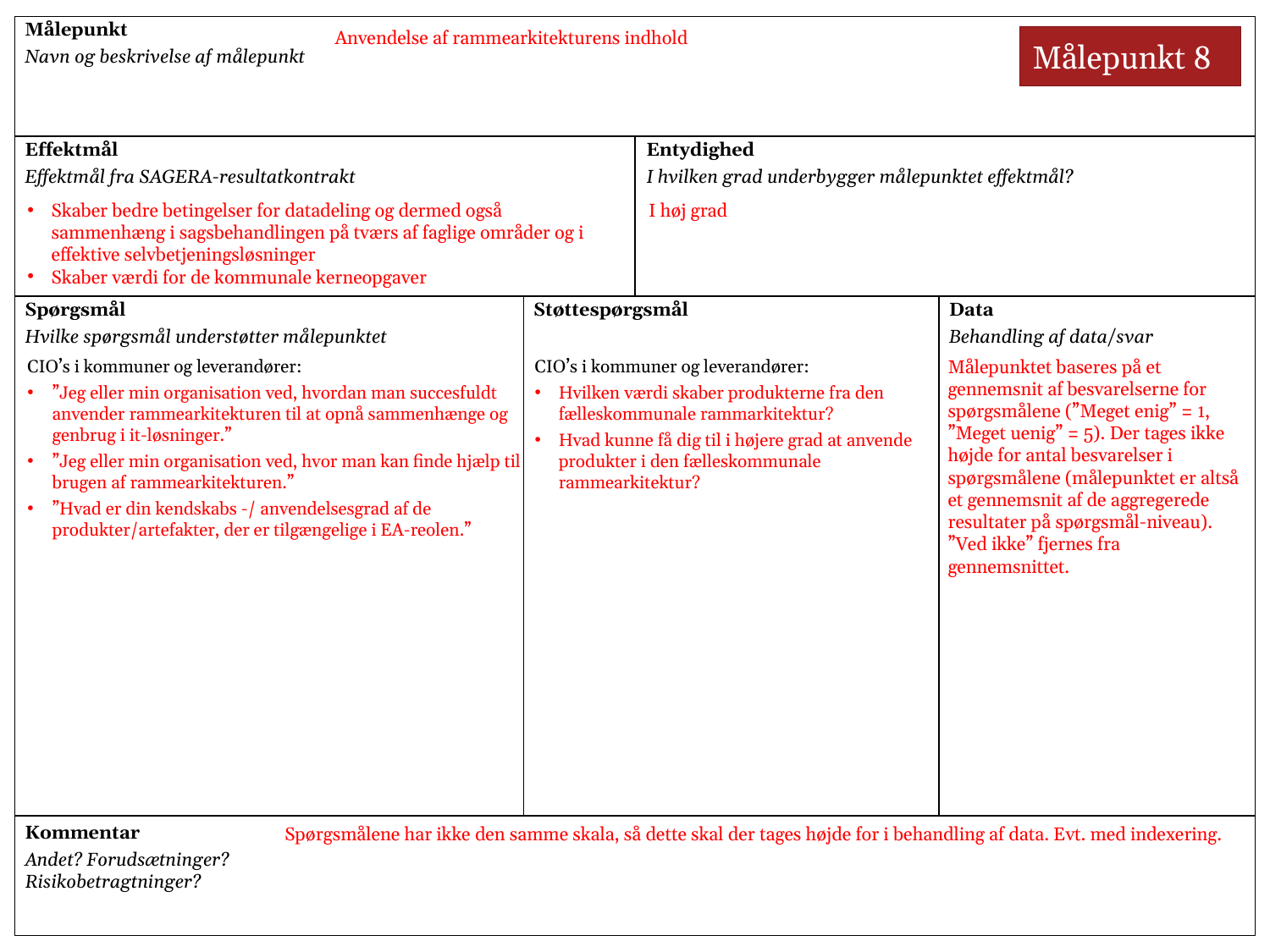

Målepunkt
Navn og beskrivelse af målepunkt
Anvendelse af rammearkitekturens indhold
Målepunkt 8
Effektmål
Effektmål fra SAGERA-resultatkontrakt
Entydighed
I hvilken grad underbygger målepunktet effektmål?
Skaber bedre betingelser for datadeling og dermed også sammenhæng i sagsbehandlingen på tværs af faglige områder og i effektive selvbetjeningsløsninger
Skaber værdi for de kommunale kerneopgaver
I høj grad
Spørgsmål
Hvilke spørgsmål understøtter målepunktet
Støttespørgsmål
Data
Behandling af data/svar
CIO’s i kommuner og leverandører:
”Jeg eller min organisation ved, hvordan man succesfuldt anvender rammearkitekturen til at opnå sammenhænge og genbrug i it-løsninger.”
”Jeg eller min organisation ved, hvor man kan finde hjælp til brugen af rammearkitekturen.”
”Hvad er din kendskabs -/ anvendelsesgrad af de produkter/artefakter, der er tilgængelige i EA-reolen.”
CIO’s i kommuner og leverandører:
Hvilken værdi skaber produkterne fra den fælleskommunale rammarkitektur?
Hvad kunne få dig til i højere grad at anvende produkter i den fælleskommunale rammearkitektur?

Målepunktet baseres på et gennemsnit af besvarelserne for spørgsmålene (”Meget enig” = 1, ”Meget uenig” = 5). Der tages ikke højde for antal besvarelser i spørgsmålene (målepunktet er altså et gennemsnit af de aggregerede resultater på spørgsmål-niveau). ”Ved ikke” fjernes fra gennemsnittet.
Kommentar
Andet? Forudsætninger? Risikobetragtninger?
Spørgsmålene har ikke den samme skala, så dette skal der tages højde for i behandling af data. Evt. med indexering.